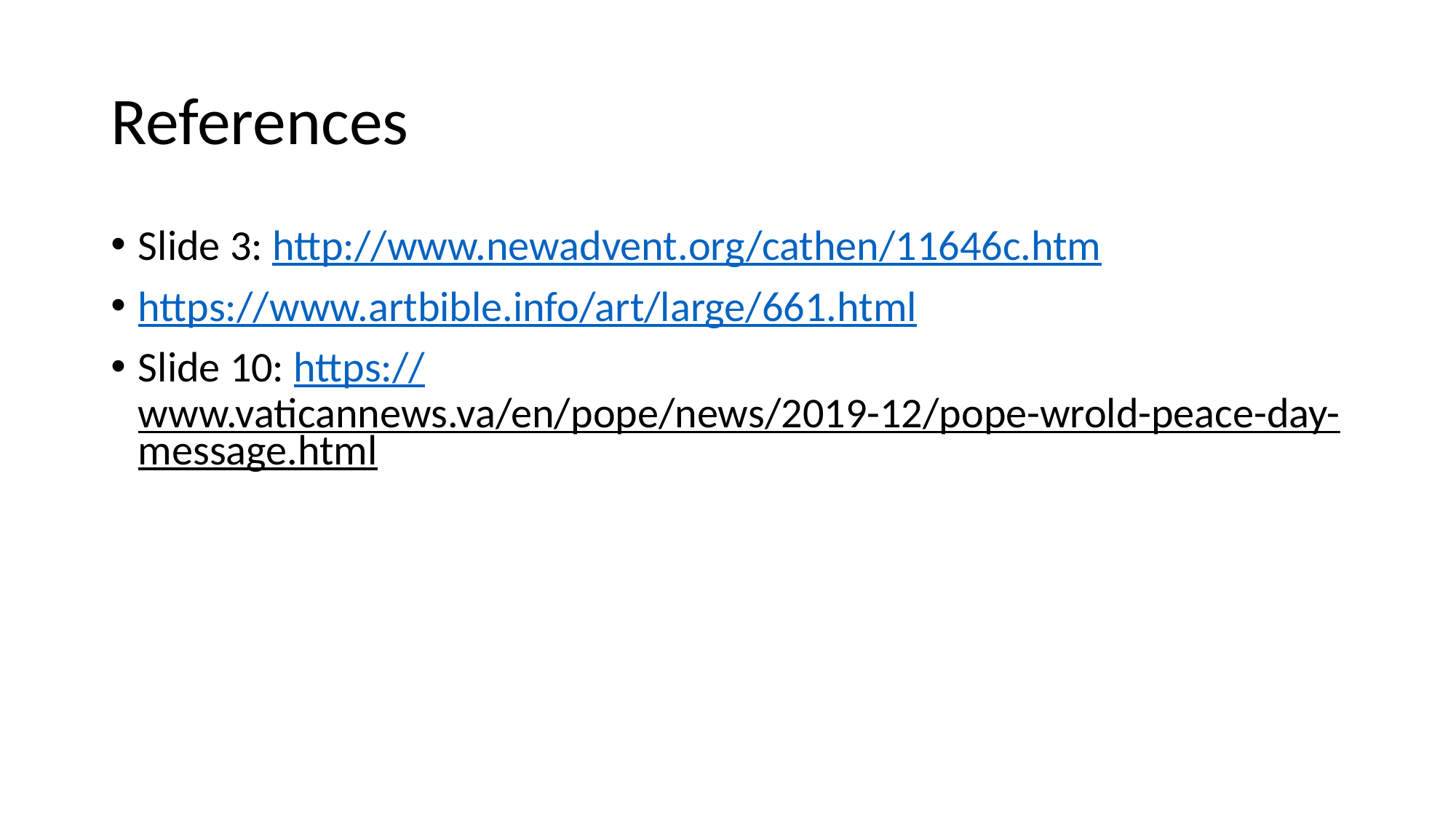

# References
Slide 3: http://www.newadvent.org/cathen/11646c.htm
https://www.artbible.info/art/large/661.html
Slide 10: https://www.vaticannews.va/en/pope/news/2019-12/pope-wrold-peace-day-message.html